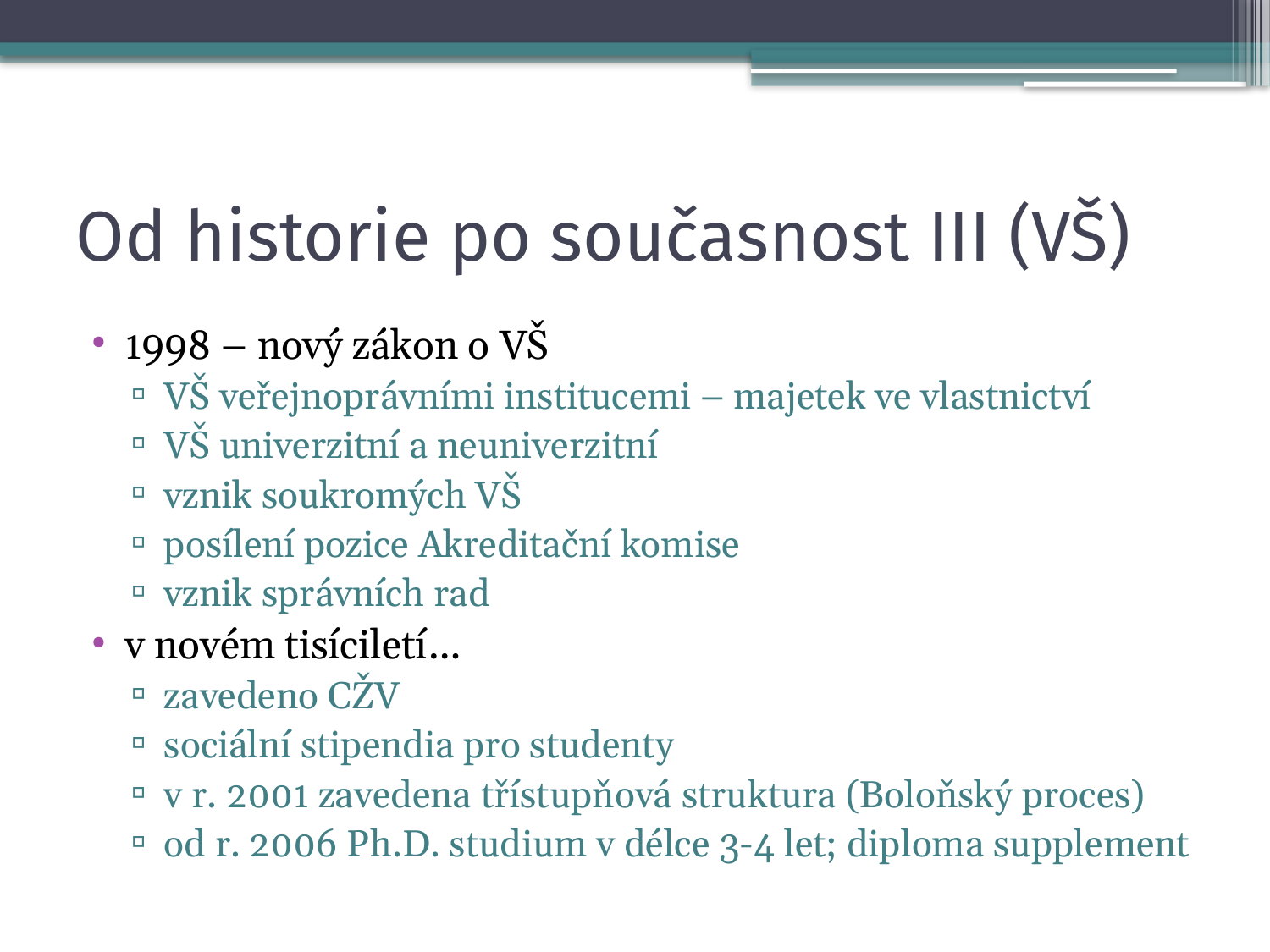

# Od historie po současnost III (VŠ)
1998 – nový zákon o VŠ
VŠ veřejnoprávními institucemi – majetek ve vlastnictví
VŠ univerzitní a neuniverzitní
vznik soukromých VŠ
posílení pozice Akreditační komise
vznik správních rad
v novém tisíciletí…
zavedeno CŽV
sociální stipendia pro studenty
v r. 2001 zavedena třístupňová struktura (Boloňský proces)
od r. 2006 Ph.D. studium v délce 3-4 let; diploma supplement